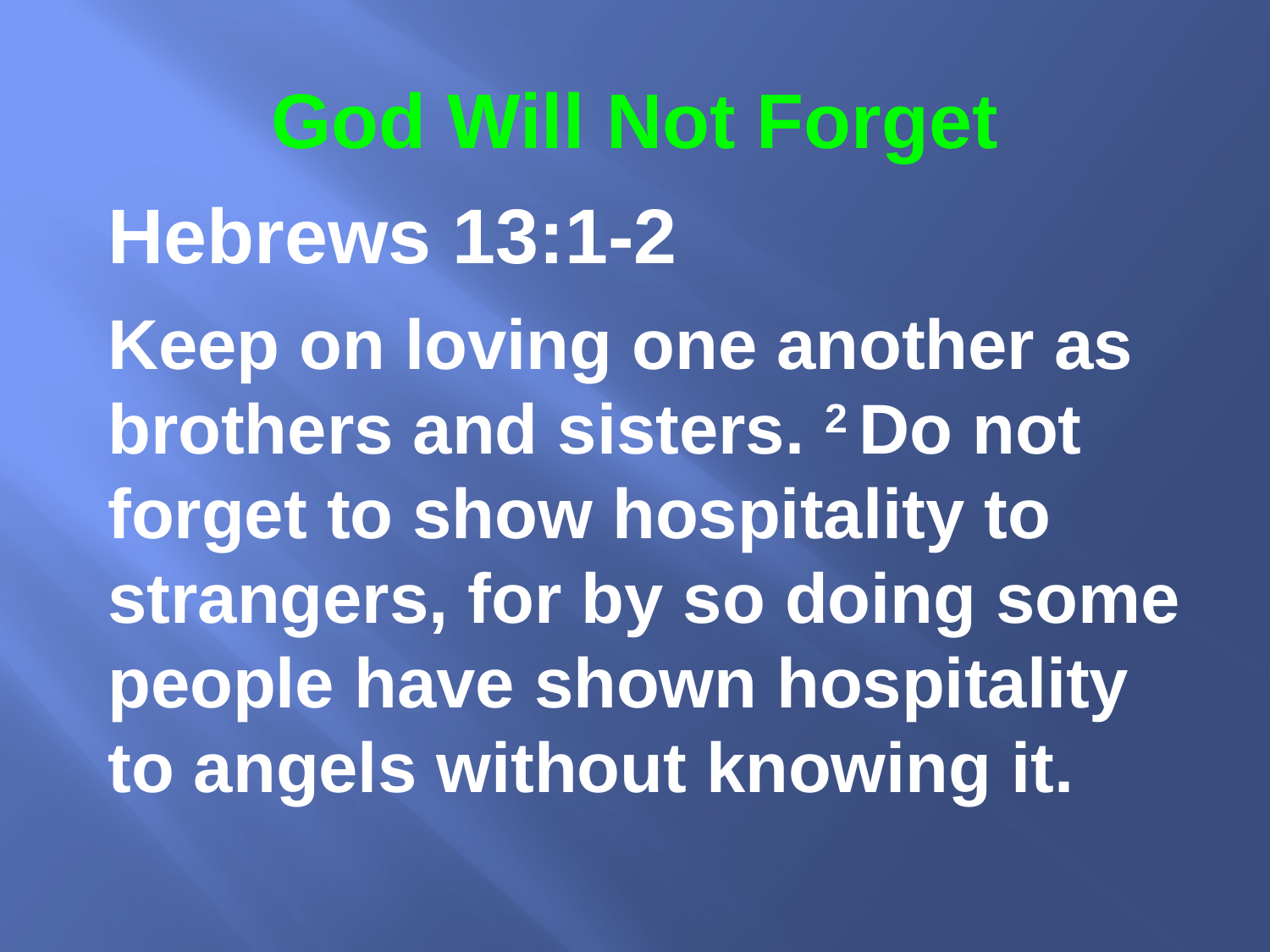

# God Will Not Forget
Hebrews 13:1-2
Keep on loving one another as brothers and sisters. 2 Do not forget to show hospitality to strangers, for by so doing some people have shown hospitality to angels without knowing it.